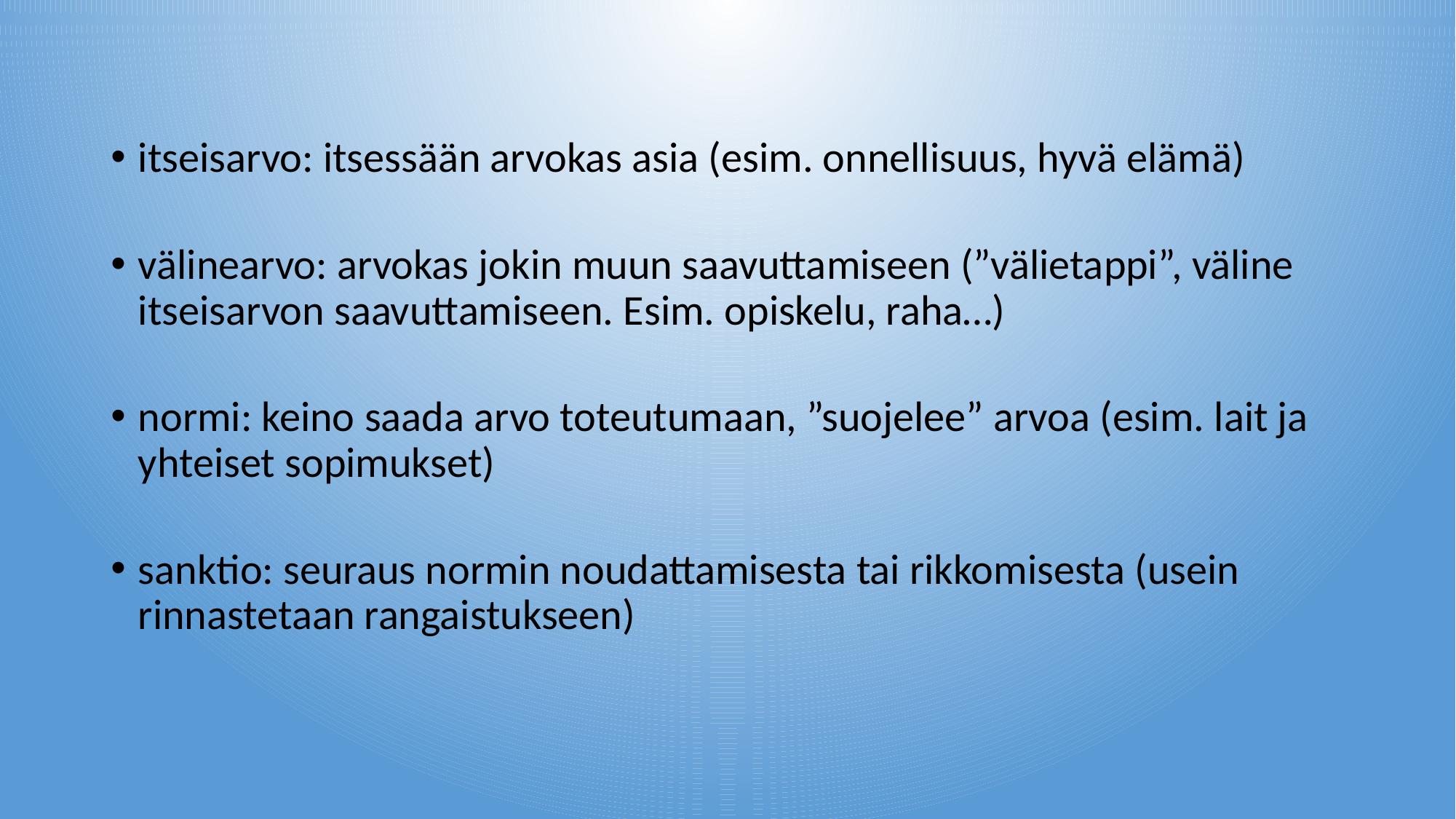

itseisarvo: itsessään arvokas asia (esim. onnellisuus, hyvä elämä)
välinearvo: arvokas jokin muun saavuttamiseen (”välietappi”, väline itseisarvon saavuttamiseen. Esim. opiskelu, raha…)
normi: keino saada arvo toteutumaan, ”suojelee” arvoa (esim. lait ja yhteiset sopimukset)
sanktio: seuraus normin noudattamisesta tai rikkomisesta (usein rinnastetaan rangaistukseen)